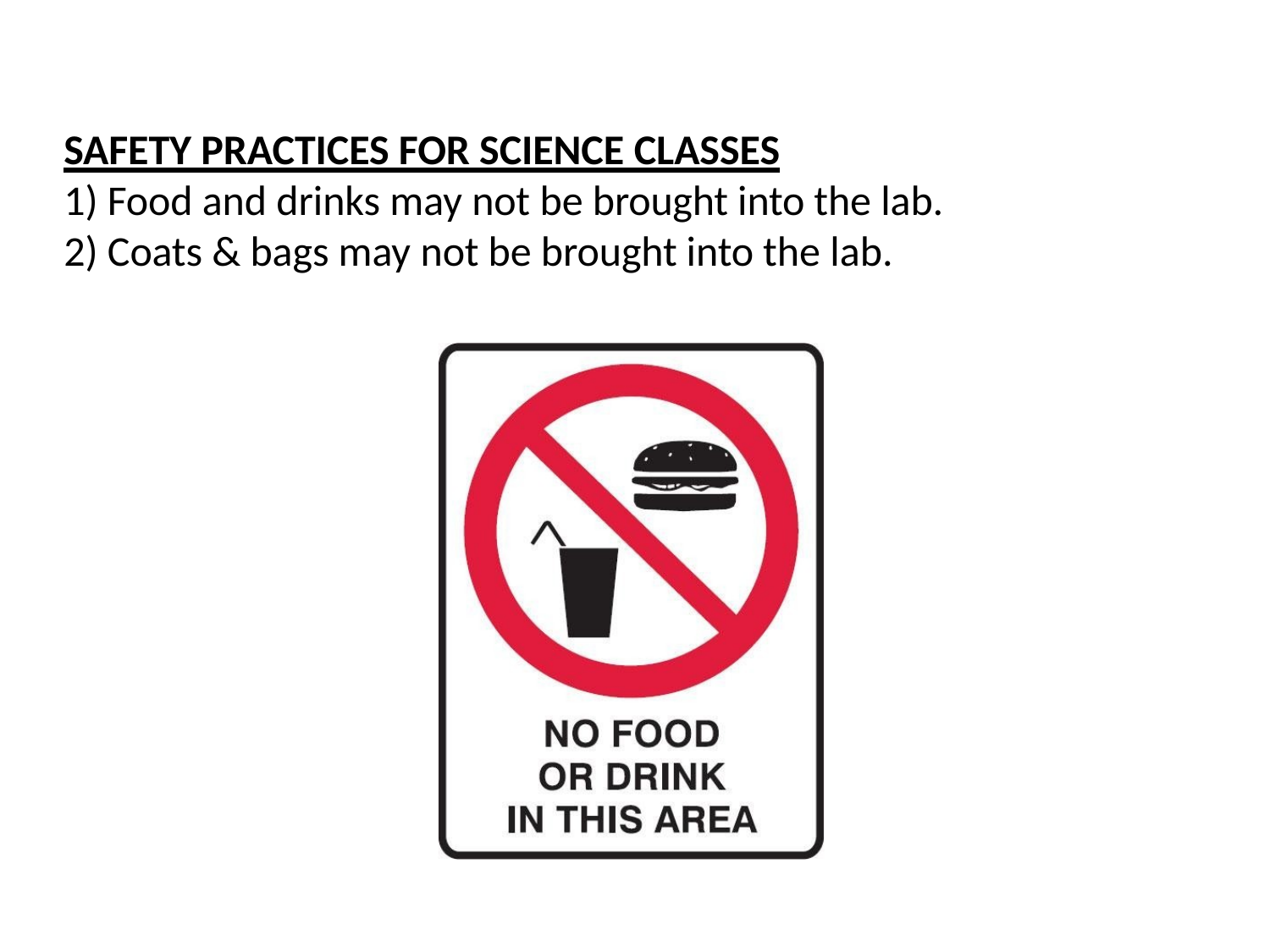

SAFETY PRACTICES FOR SCIENCE CLASSES
Food and drinks may not be brought into the lab.
Coats & bags may not be brought into the lab.